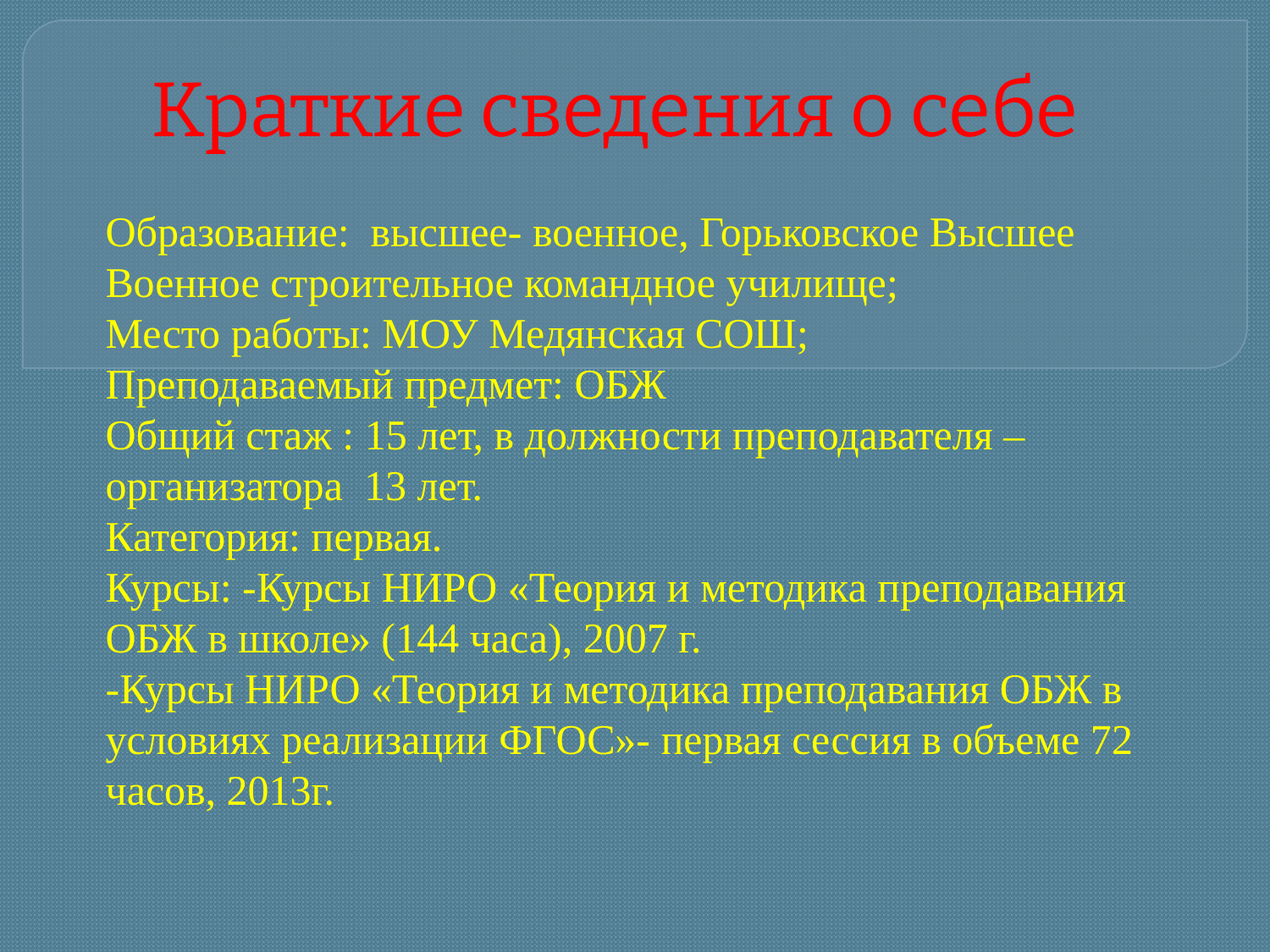

# Краткие сведения о себе
Образование:  высшее- военное, Горьковское Высшее Военное строительное командное училище;
Место работы: МОУ Медянская СОШ;
Преподаваемый предмет: ОБЖ
Общий стаж : 15 лет, в должности преподавателя –организатора  13 лет.
Категория: первая.
Курсы: -Курсы НИРО «Теория и методика преподавания ОБЖ в школе» (144 часа), 2007 г.
-Курсы НИРО «Теория и методика преподавания ОБЖ в условиях реализации ФГОС»- первая сессия в объеме 72 часов, 2013г.